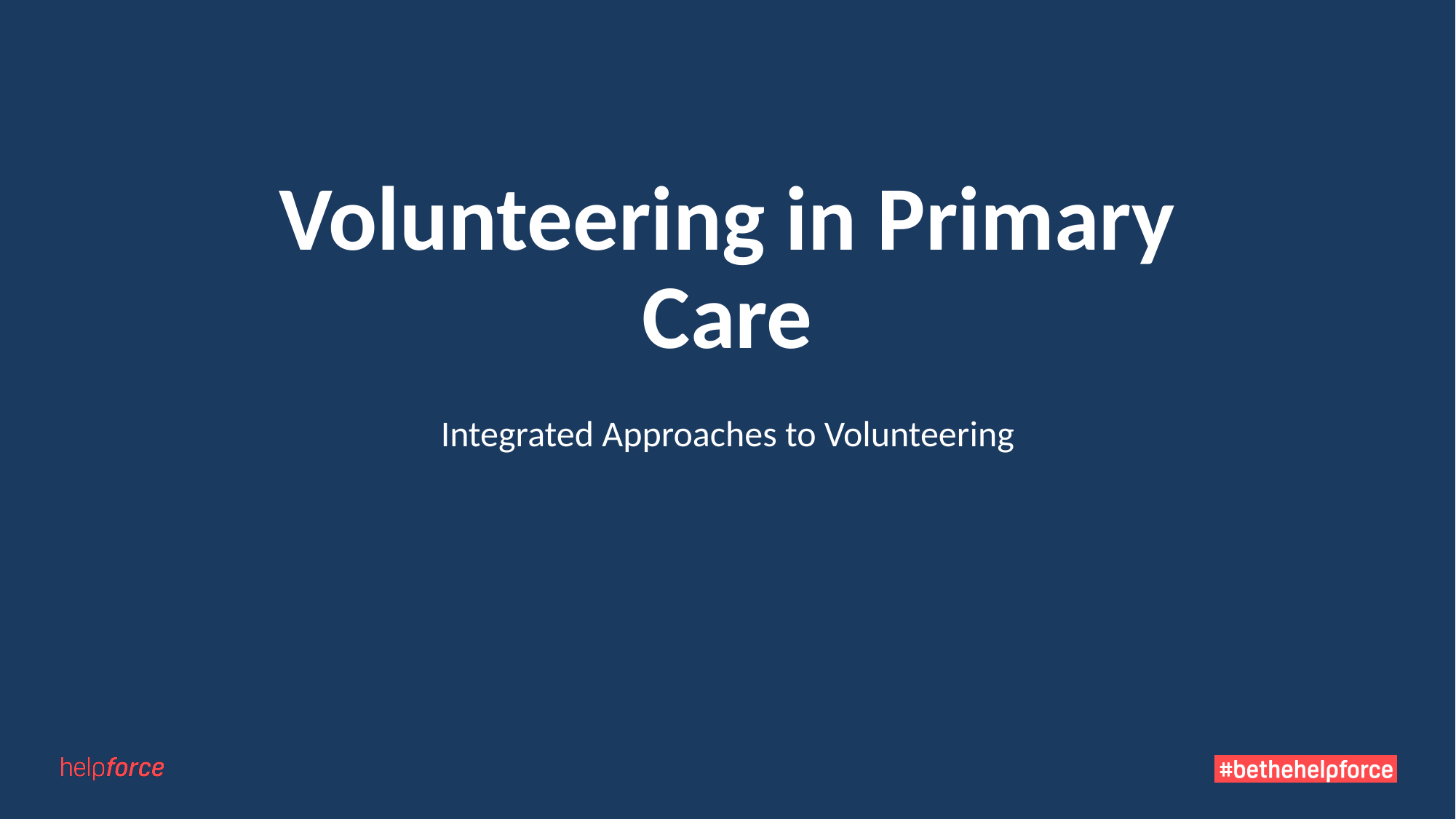

# Volunteering in Primary Care
Integrated Approaches to Volunteering